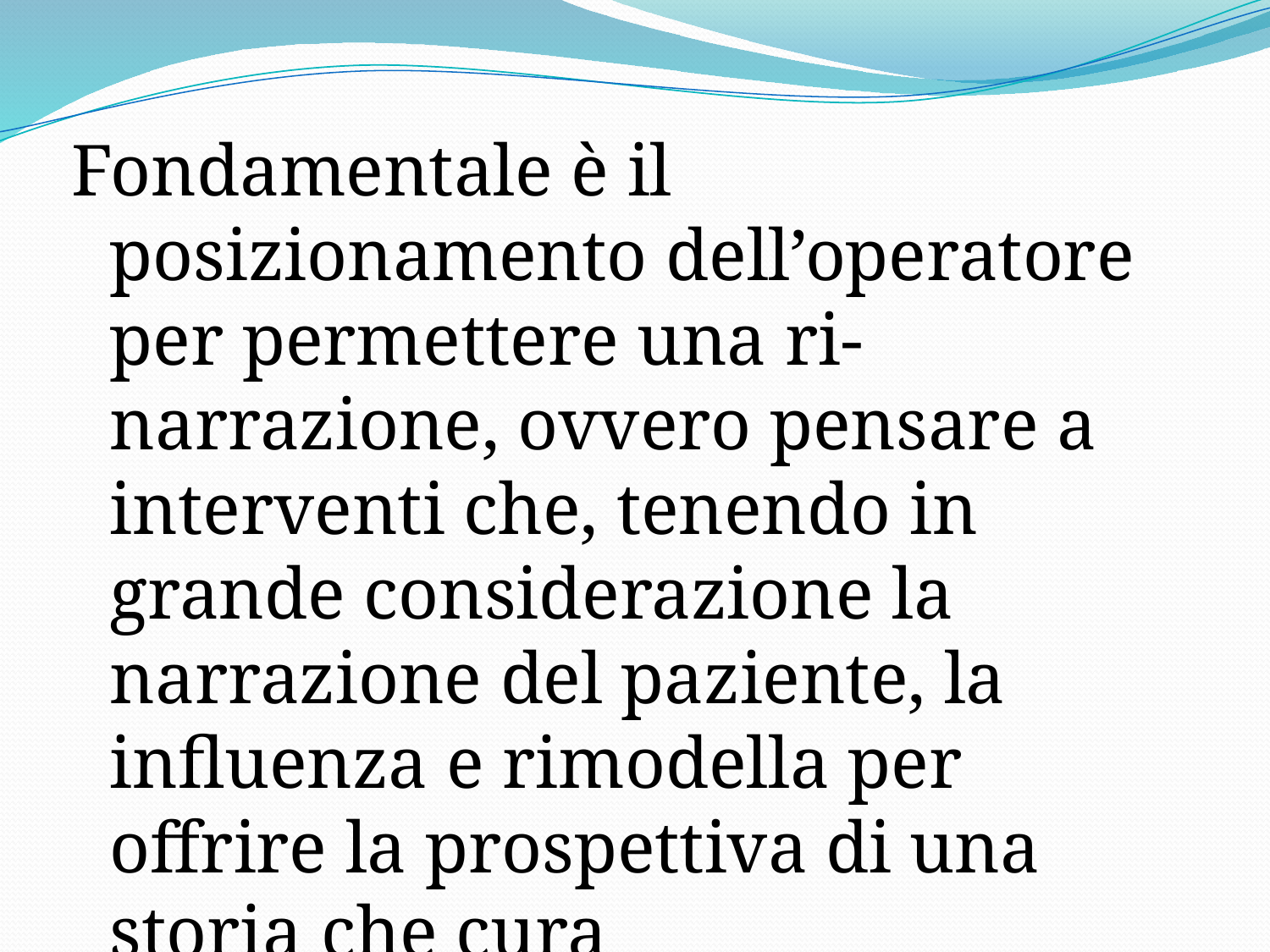

Fondamentale è il posizionamento dell’operatore per permettere una ri-narrazione, ovvero pensare a interventi che, tenendo in grande considerazione la narrazione del paziente, la influenza e rimodella per offrire la prospettiva di una storia che cura